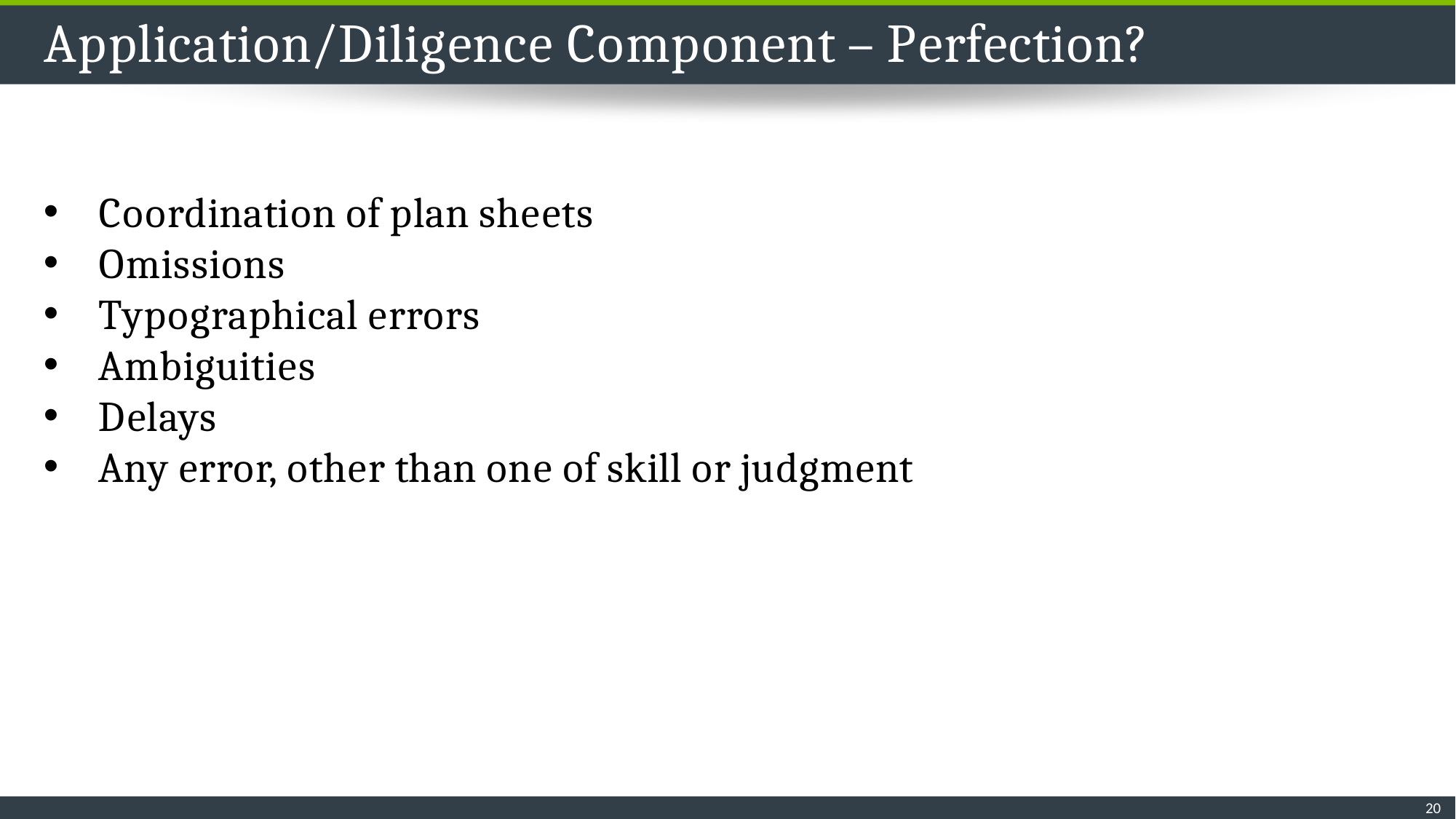

# Application/Diligence Component – Perfection?

Coordination of plan sheets
Omissions
Typographical errors
Ambiguities
Delays
Any error, other than one of skill or judgment

20